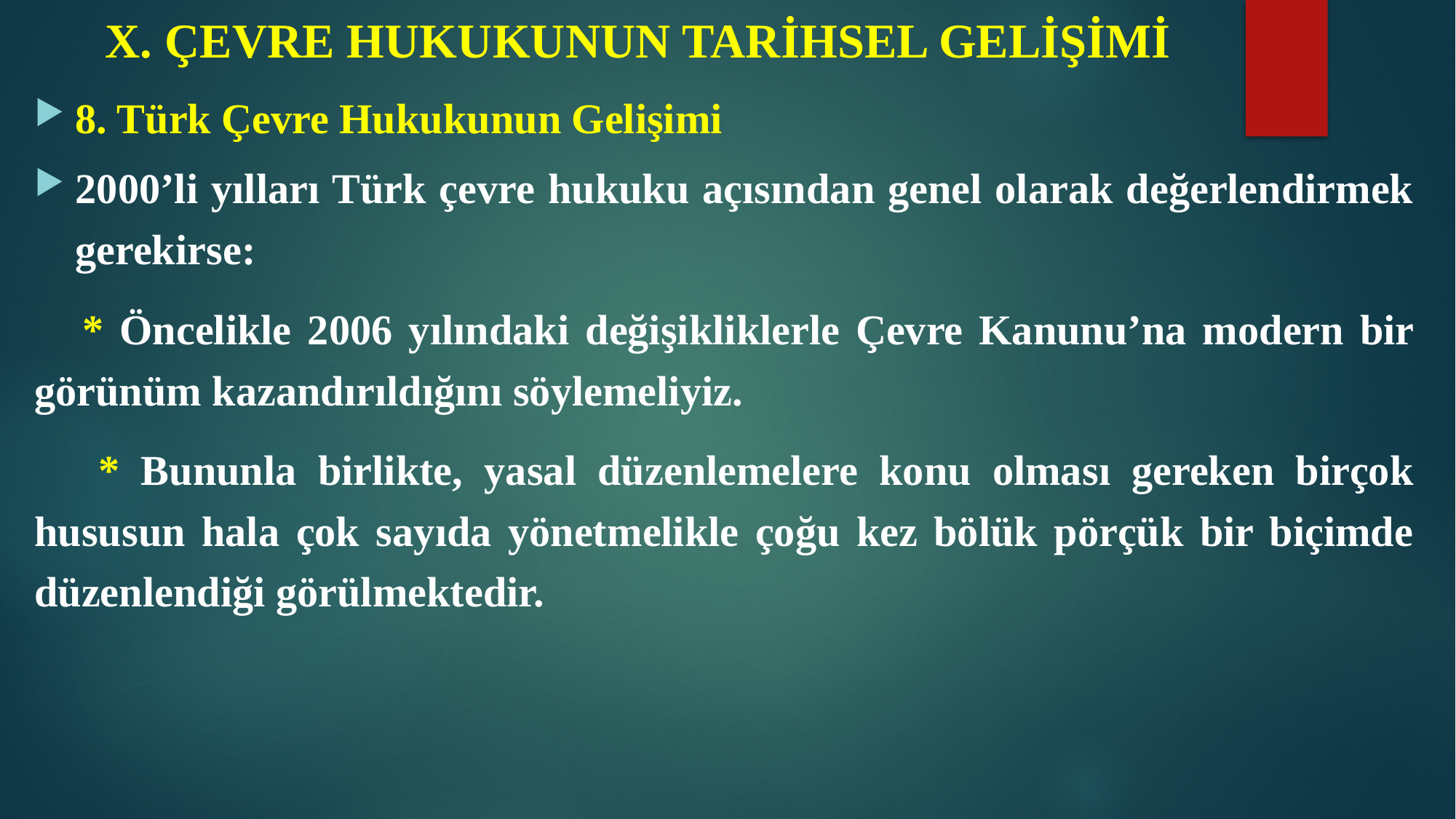

# X. ÇEVRE HUKUKUNUN TARİHSEL GELİŞİMİ
8. Türk Çevre Hukukunun Gelişimi
2000’li yılları Türk çevre hukuku açısından genel olarak değerlendirmek gerekirse:
   * Öncelikle 2006 yılındaki değişikliklerle Çevre Kanunu’na modern bir görünüm kazandırıldığını söylemeliyiz.
   * Bununla birlikte, yasal düzenlemelere konu olması gereken birçok hususun hala çok sayıda yönetmelikle çoğu kez bölük pörçük bir biçimde düzenlendiği görülmektedir.